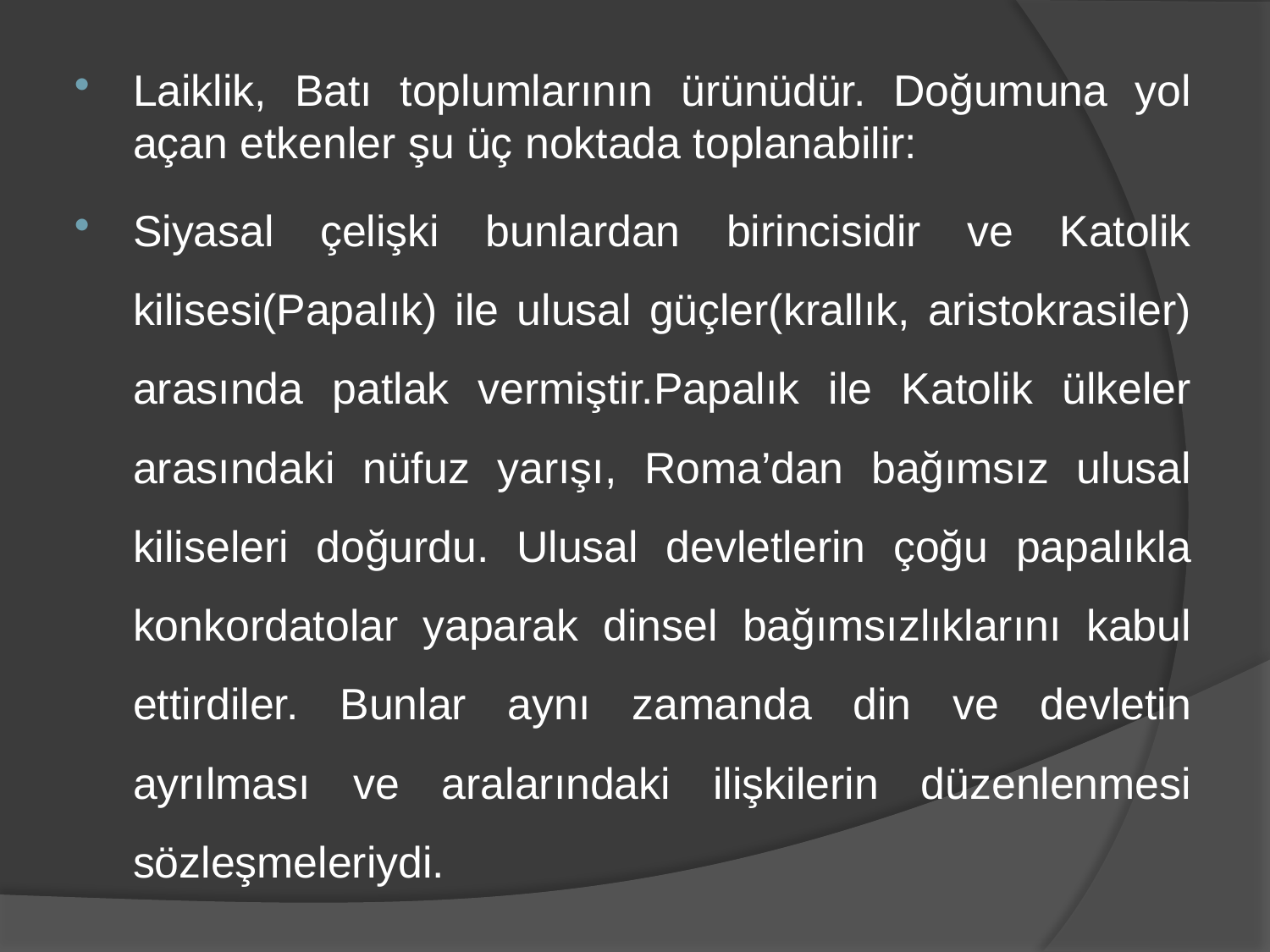

Laiklik, Batı toplumlarının ürünüdür. Doğumuna yol açan etkenler şu üç noktada toplanabilir:
Siyasal çelişki bunlardan birincisidir ve Katolik kilisesi(Papalık) ile ulusal güçler(krallık, aristokrasiler) arasında patlak vermiştir.Papalık ile Katolik ülkeler arasındaki nüfuz yarışı, Roma’dan bağımsız ulusal kiliseleri doğurdu. Ulusal devletlerin çoğu papalıkla konkordatolar yaparak dinsel bağımsızlıklarını kabul ettirdiler. Bunlar aynı zamanda din ve devletin ayrılması ve aralarındaki ilişkilerin düzenlenmesi sözleşmeleriydi.